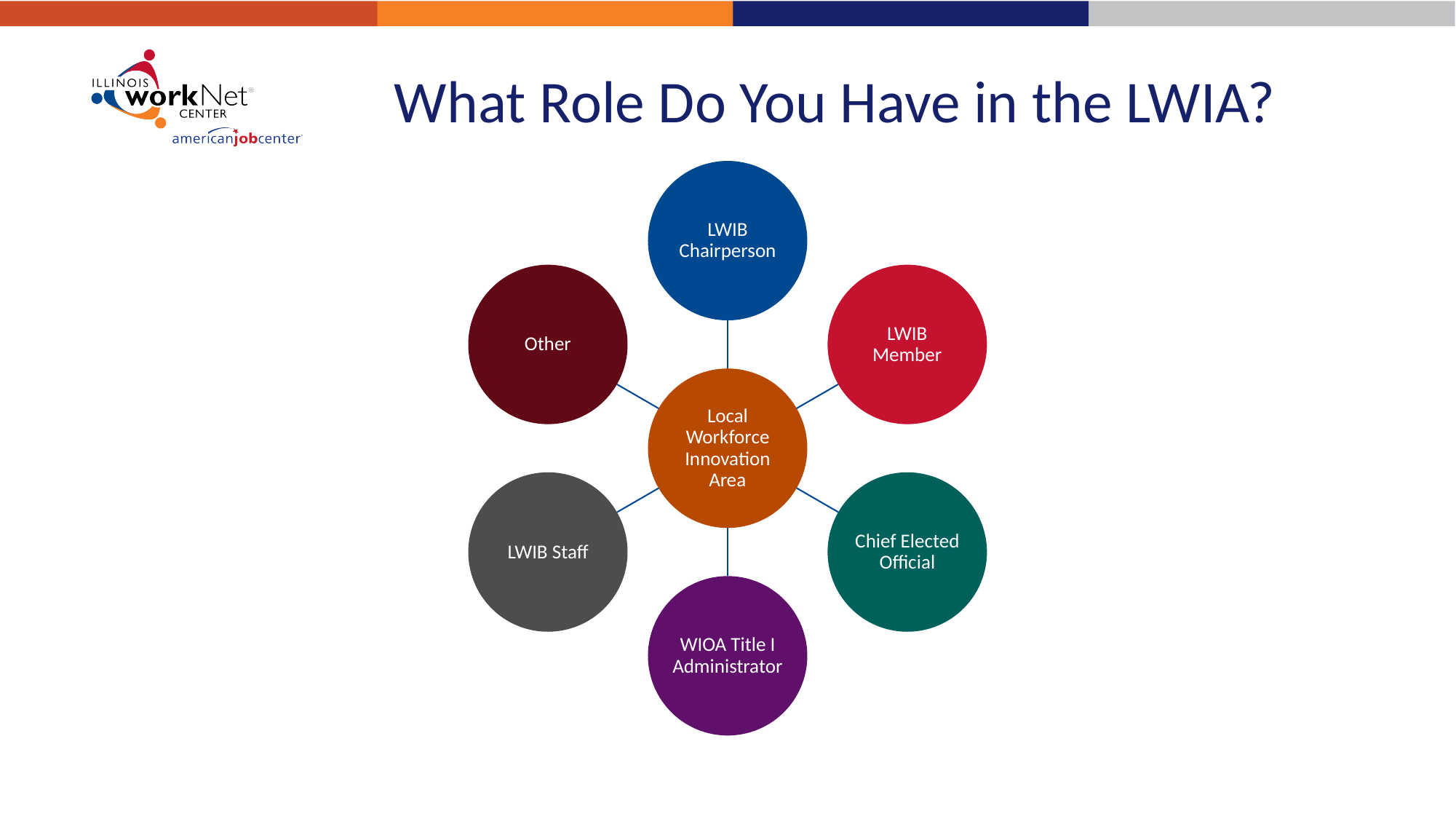

# What Role Do You Have in the LWIA?
Local Workforce Innovation Area

LWIB Chairperson

LWIB Member

Chief Elected Official

WIOA Title I Administrator

LWIB Staff

Other